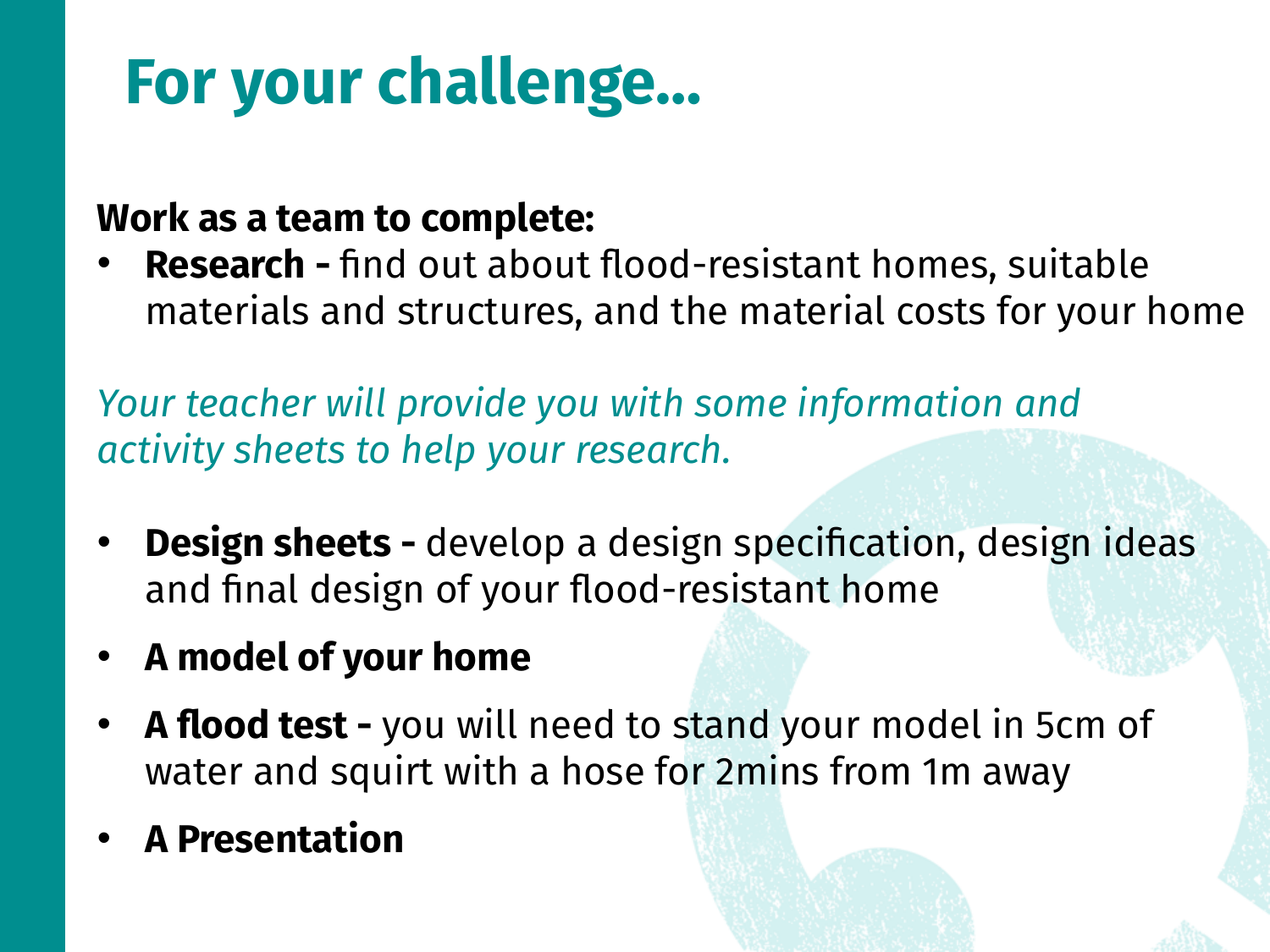

# For your challenge…
Work as a team to complete:
Research - find out about flood-resistant homes, suitable materials and structures, and the material costs for your home

Your teacher will provide you with some information and       activity sheets to help your research.

Design sheets - develop a design specification, design ideas
	and final design of your flood-resistant home

A model of your home

A flood test - you will need to stand your model in 5cm of
	water and squirt with a hose for 2mins from 1m away

A Presentation